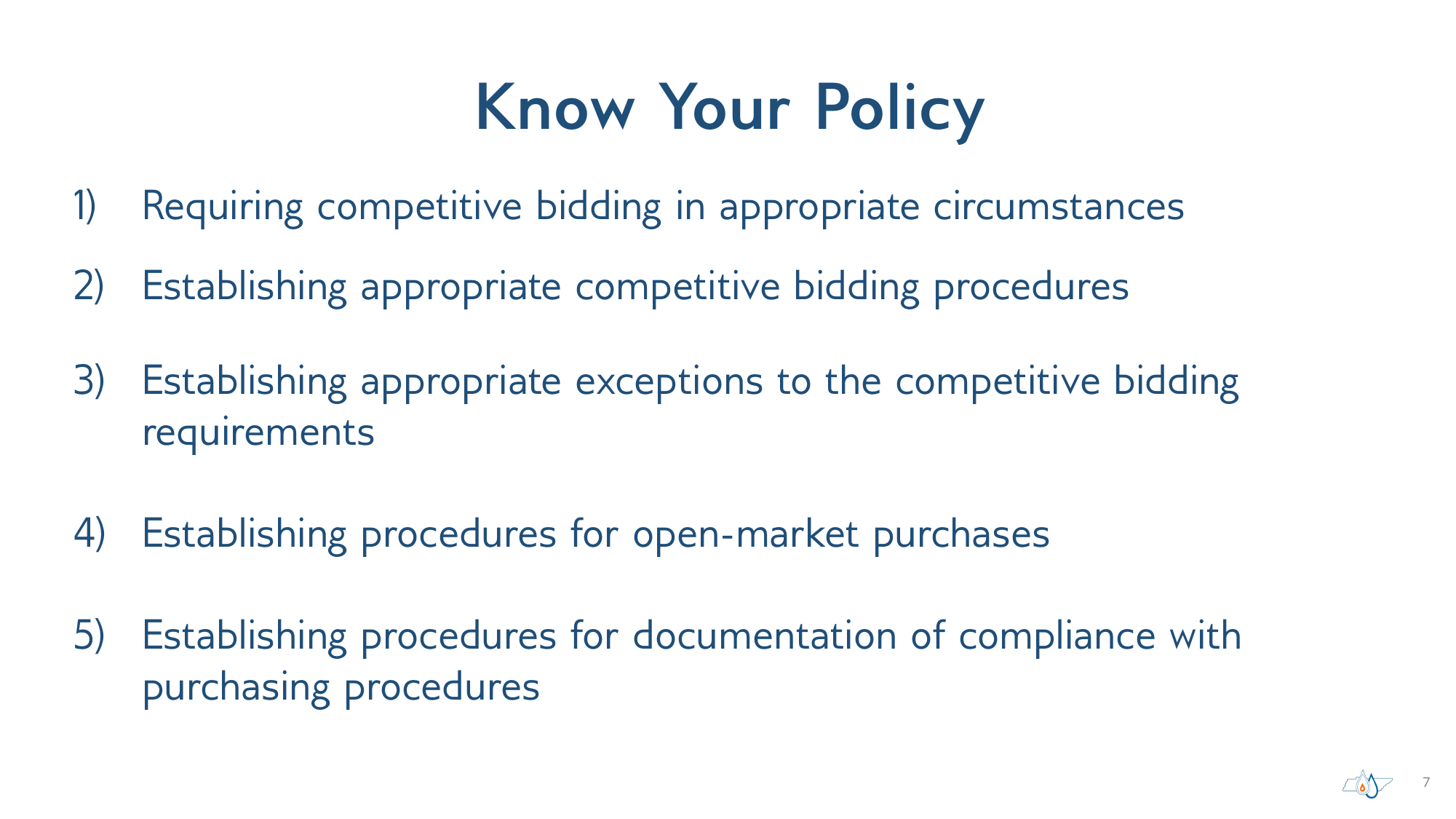

# Know Your Policy
Requiring competitive bidding in appropriate circumstances

Establishing appropriate competitive bidding procedures

Establishing appropriate exceptions to the competitive bidding requirements

Establishing procedures for open-market purchases

Establishing procedures for documentation of compliance with purchasing procedures

7